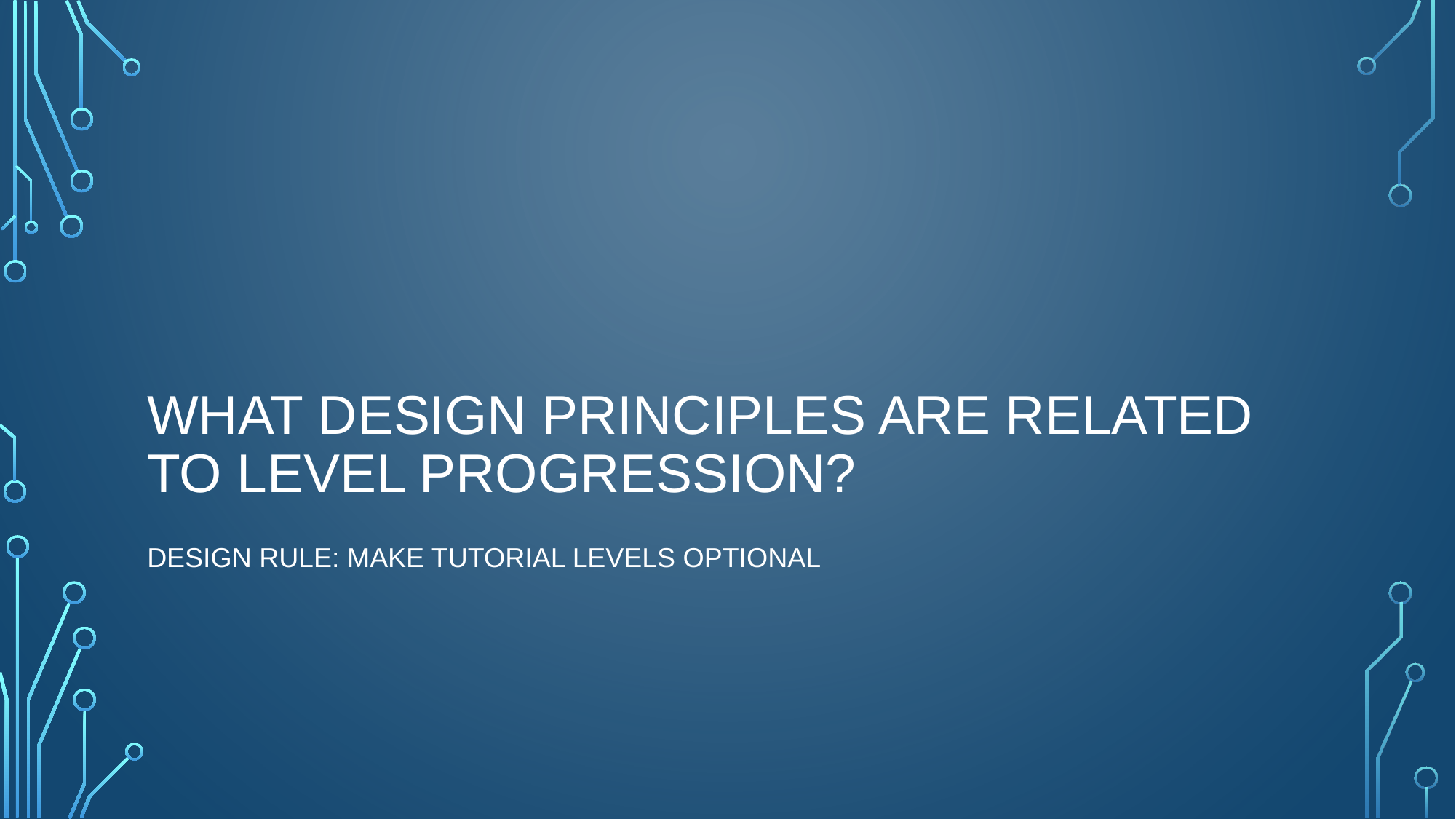

# What design principles are related to level progression?
Design rule: Make tutorial levels optional